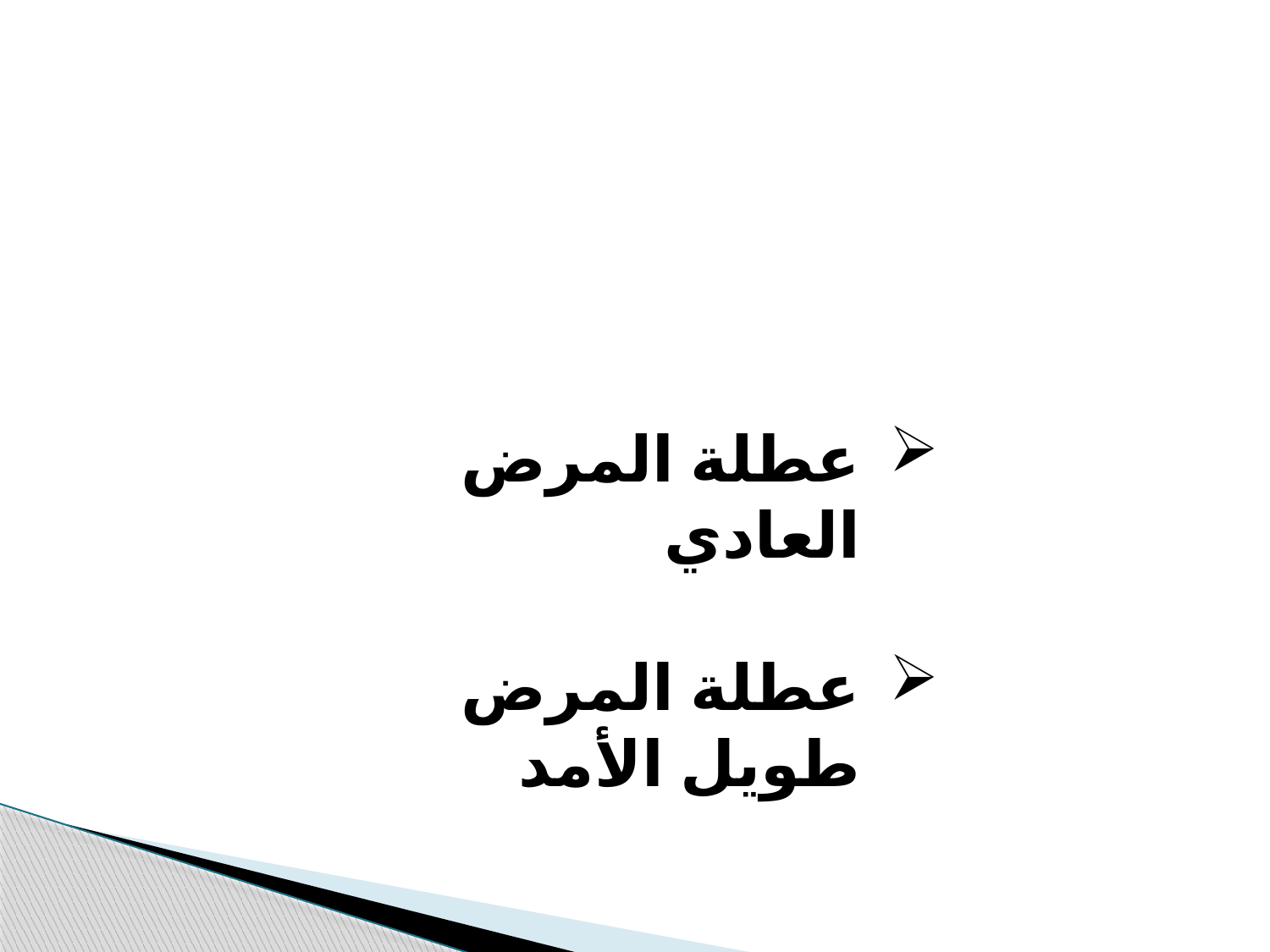

عطلة المرض العادي

عطلة المرض طويل الأمد